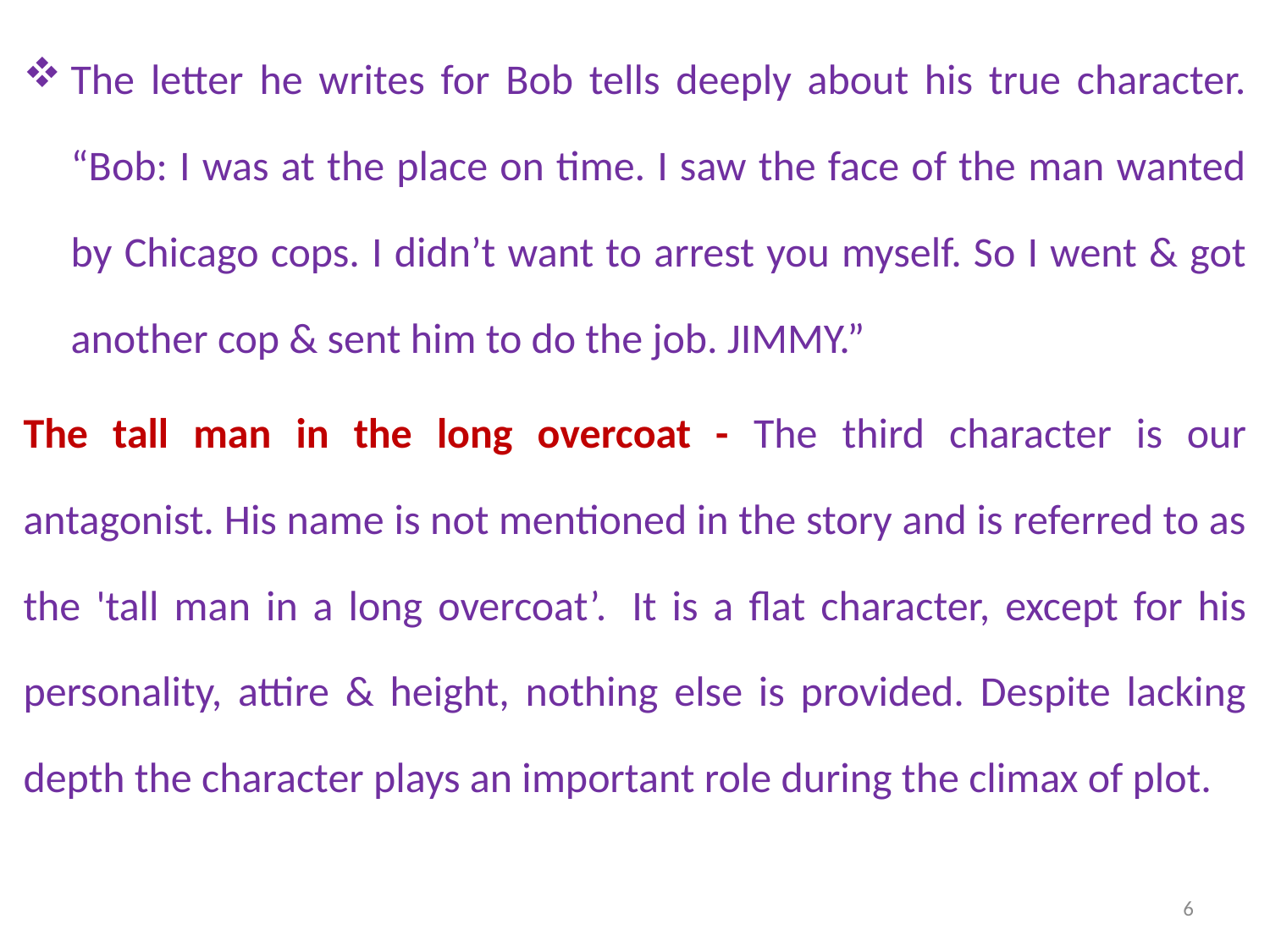

The letter he writes for Bob tells deeply about his true character. “Bob: I was at the place on time. I saw the face of the man wanted by Chicago cops. I didn’t want to arrest you myself. So I went & got another cop & sent him to do the job. JIMMY.”
The tall man in the long overcoat - The third character is our antagonist. His name is not mentioned in the story and is referred to as the 'tall man in a long overcoat’.  It is a flat character, except for his personality, attire & height, nothing else is provided. Despite lacking depth the character plays an important role during the climax of plot.

6